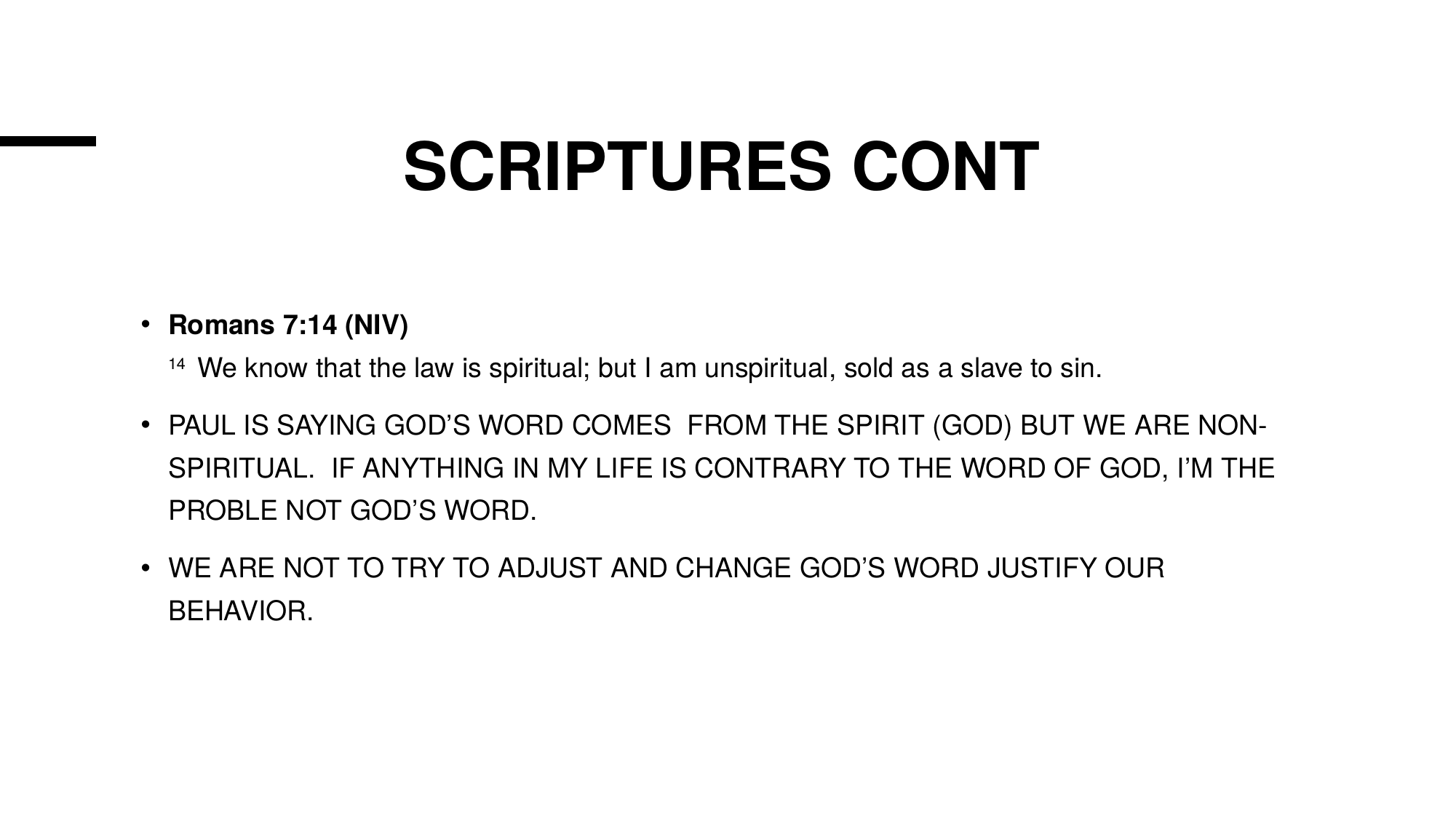

# SCRIPTURES CONT
Romans 7:14 (NIV)
14  We know that the law is spiritual; but I am unspiritual, sold as a slave to sin.
PAUL IS SAYING GOD’S WORD COMES  FROM THE SPIRIT (GOD) BUT WE ARE NON- SPIRITUAL.  IF ANYTHING IN MY LIFE IS CONTRARY TO THE WORD OF GOD, I’M THE PROBLE NOT GOD’S WORD.
WE ARE NOT TO TRY TO ADJUST AND CHANGE GOD’S WORD JUSTIFY OUR BEHAVIOR.